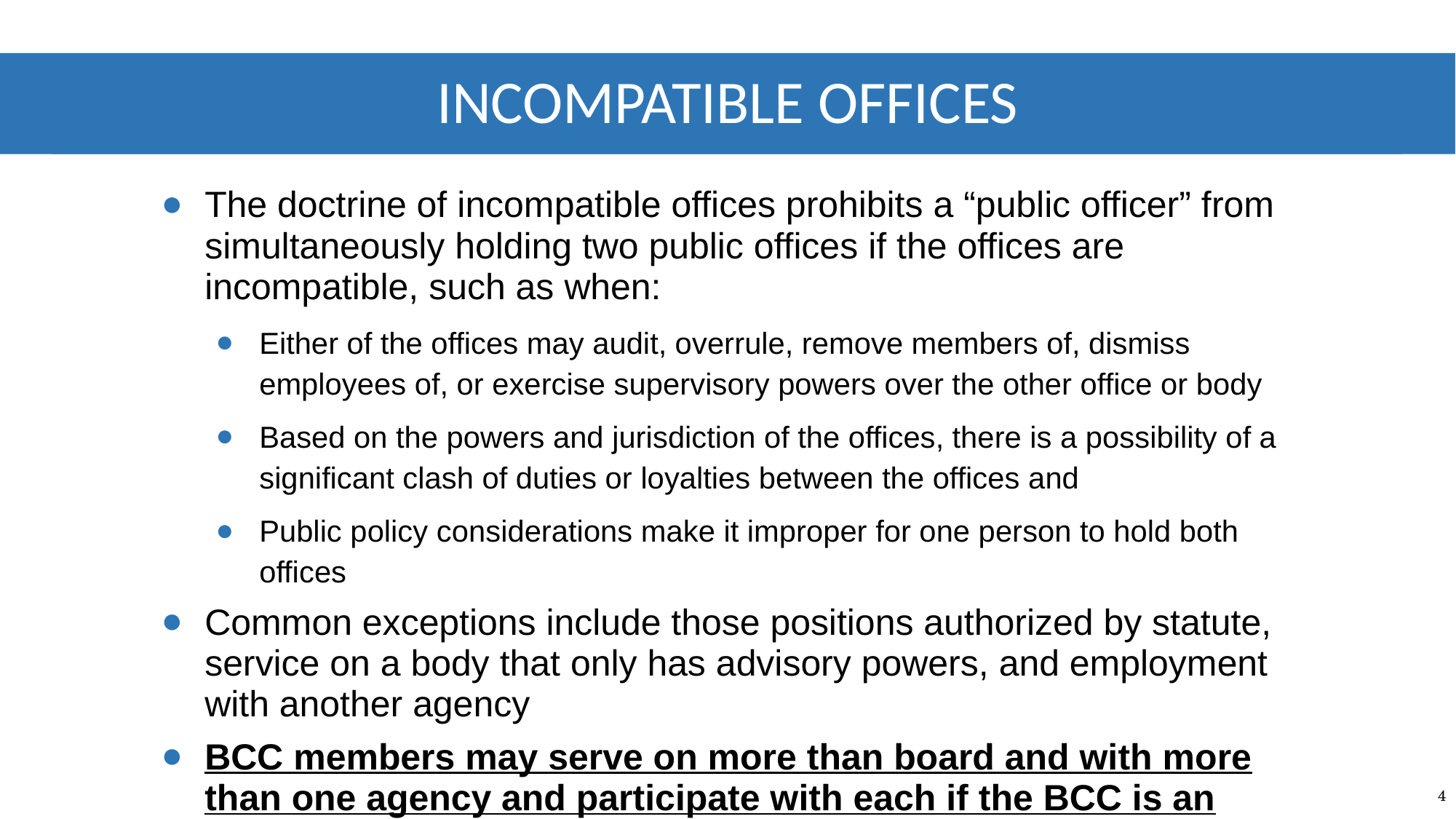

# INCOMPATIBLE OFFICES
The doctrine of incompatible offices prohibits a “public officer” from simultaneously holding two public offices if the offices are incompatible, such as when:
Either of the offices may audit, overrule, remove members of, dismiss employees of, or exercise supervisory powers over the other office or body
Based on the powers and jurisdiction of the offices, there is a possibility of a significant clash of duties or loyalties between the offices and
Public policy considerations make it improper for one person to hold both offices
Common exceptions include those positions authorized by statute, service on a body that only has advisory powers, and employment with another agency
BCC members may serve on more than board and with more than one agency and participate with each if the BCC is an advisory group